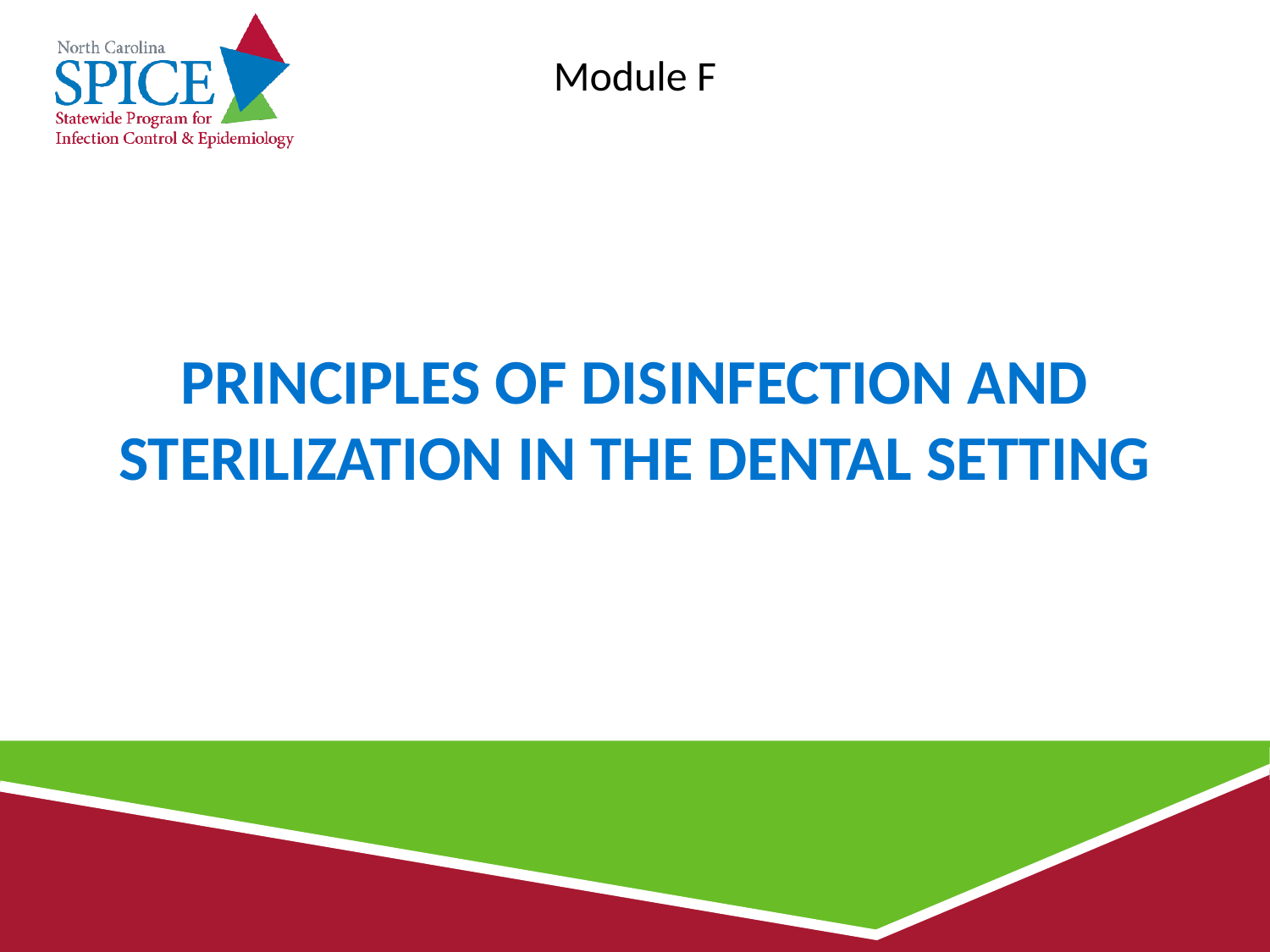

Module F
# Principles of Disinfection and Sterilization in the dental setting